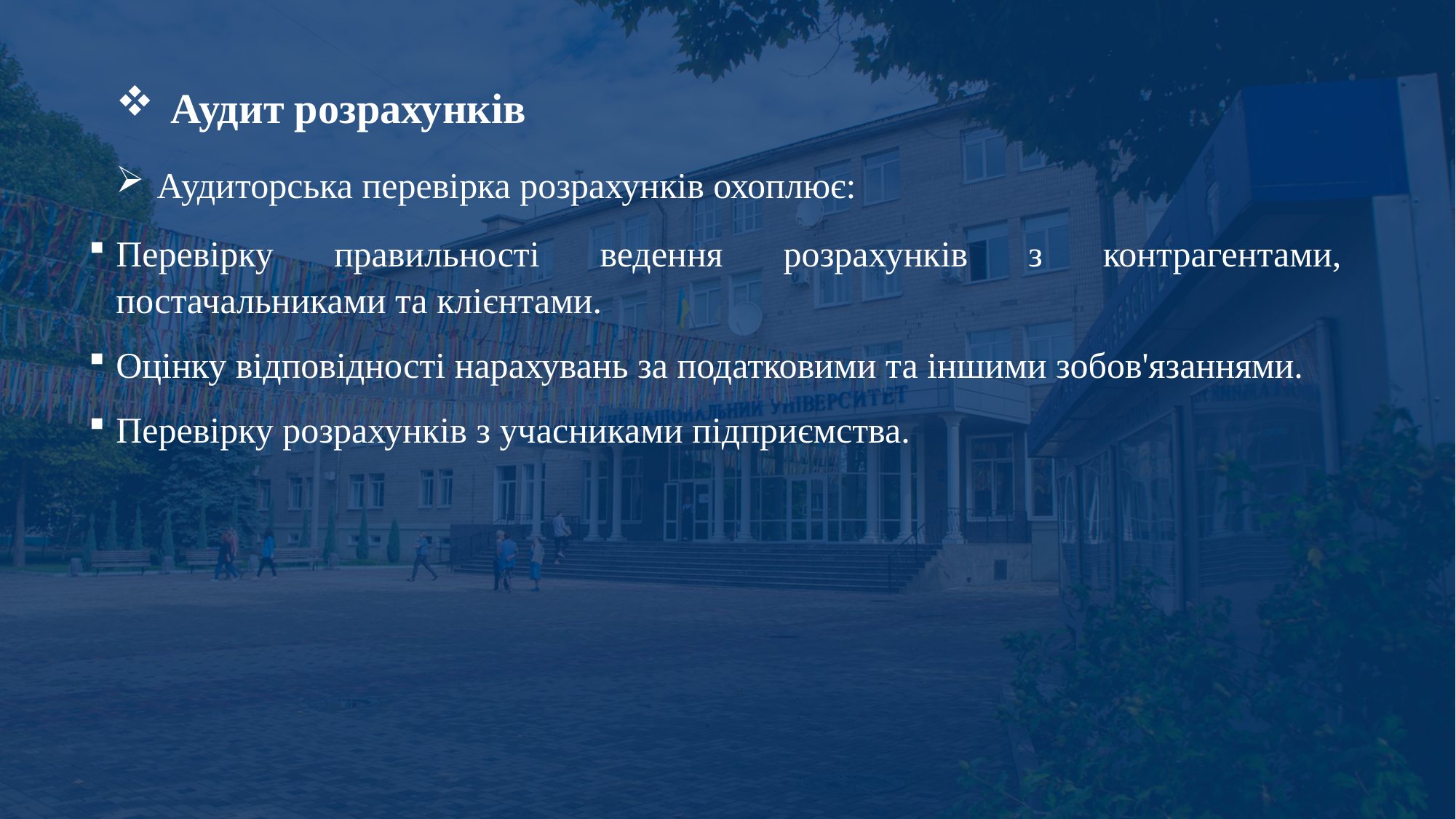

Аудит розрахунків
Аудиторська перевірка розрахунків охоплює:
Перевірку правильності ведення розрахунків з контрагентами, постачальниками та клієнтами.
Оцінку відповідності нарахувань за податковими та іншими зобов'язаннями.
Перевірку розрахунків з учасниками підприємства.